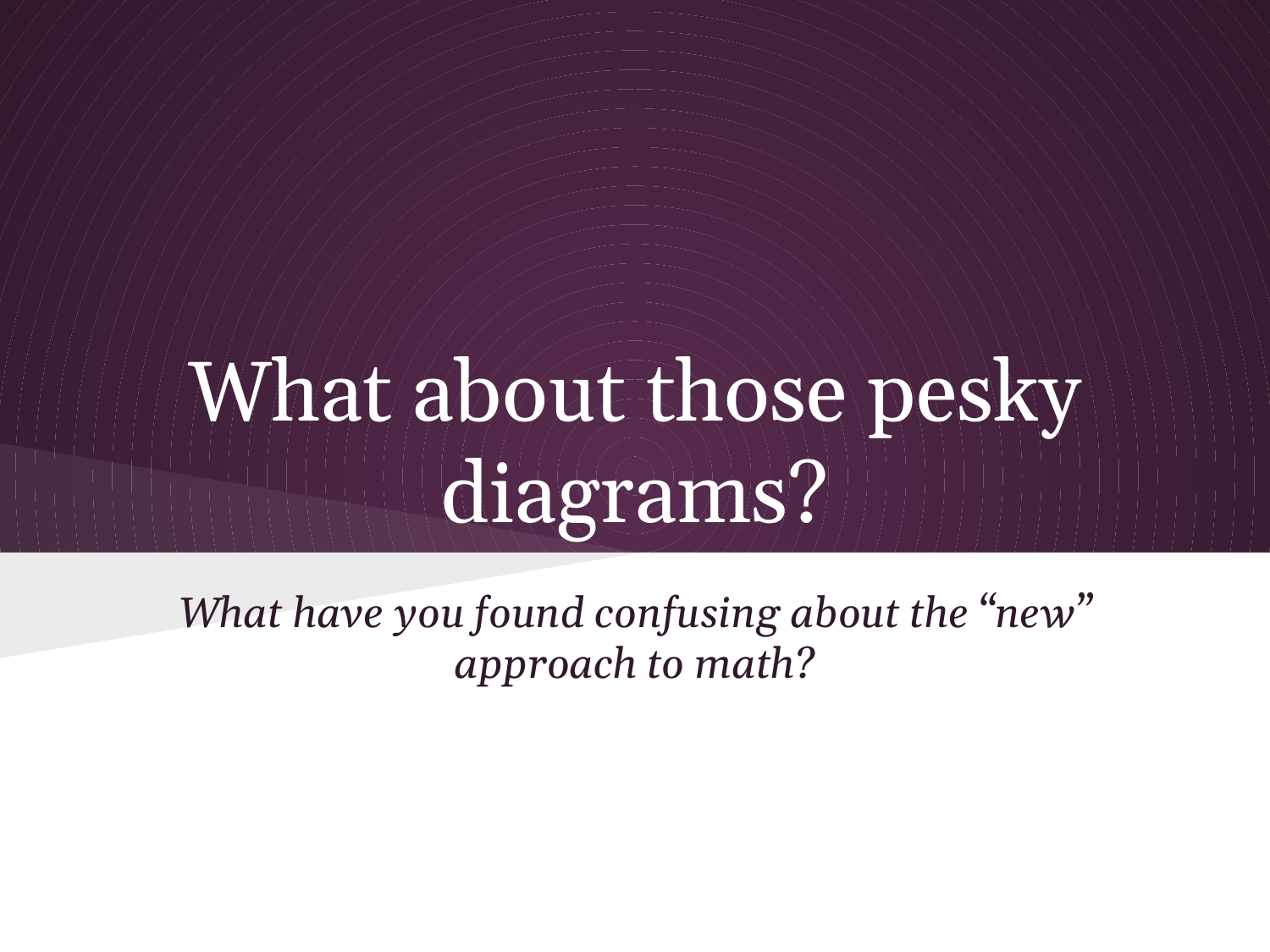

# What about those pesky diagrams?
What have you found confusing about the “new” approach to math?